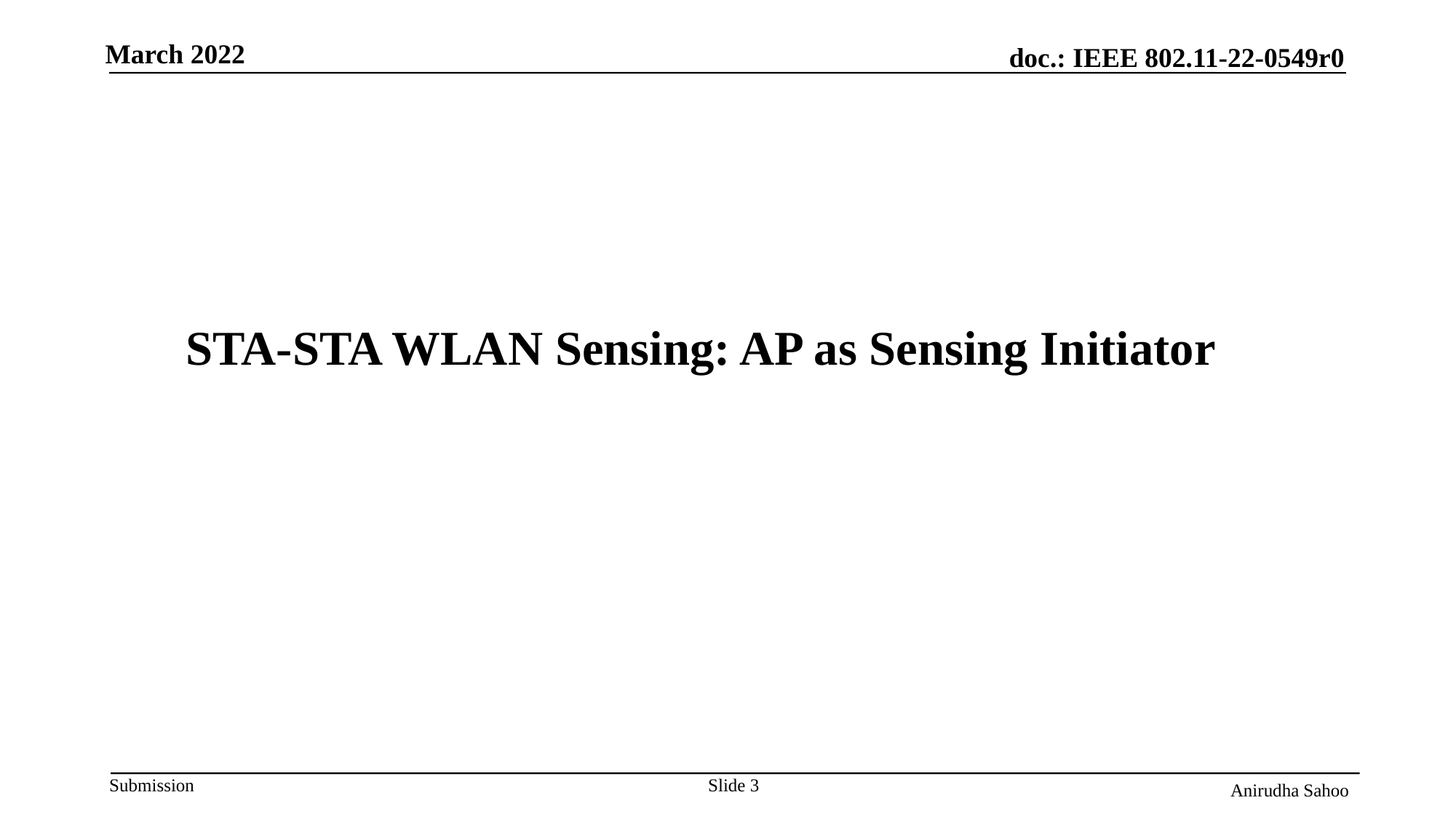

# STA-STA WLAN Sensing: AP as Sensing Initiator
Slide 3
Anirudha Sahoo